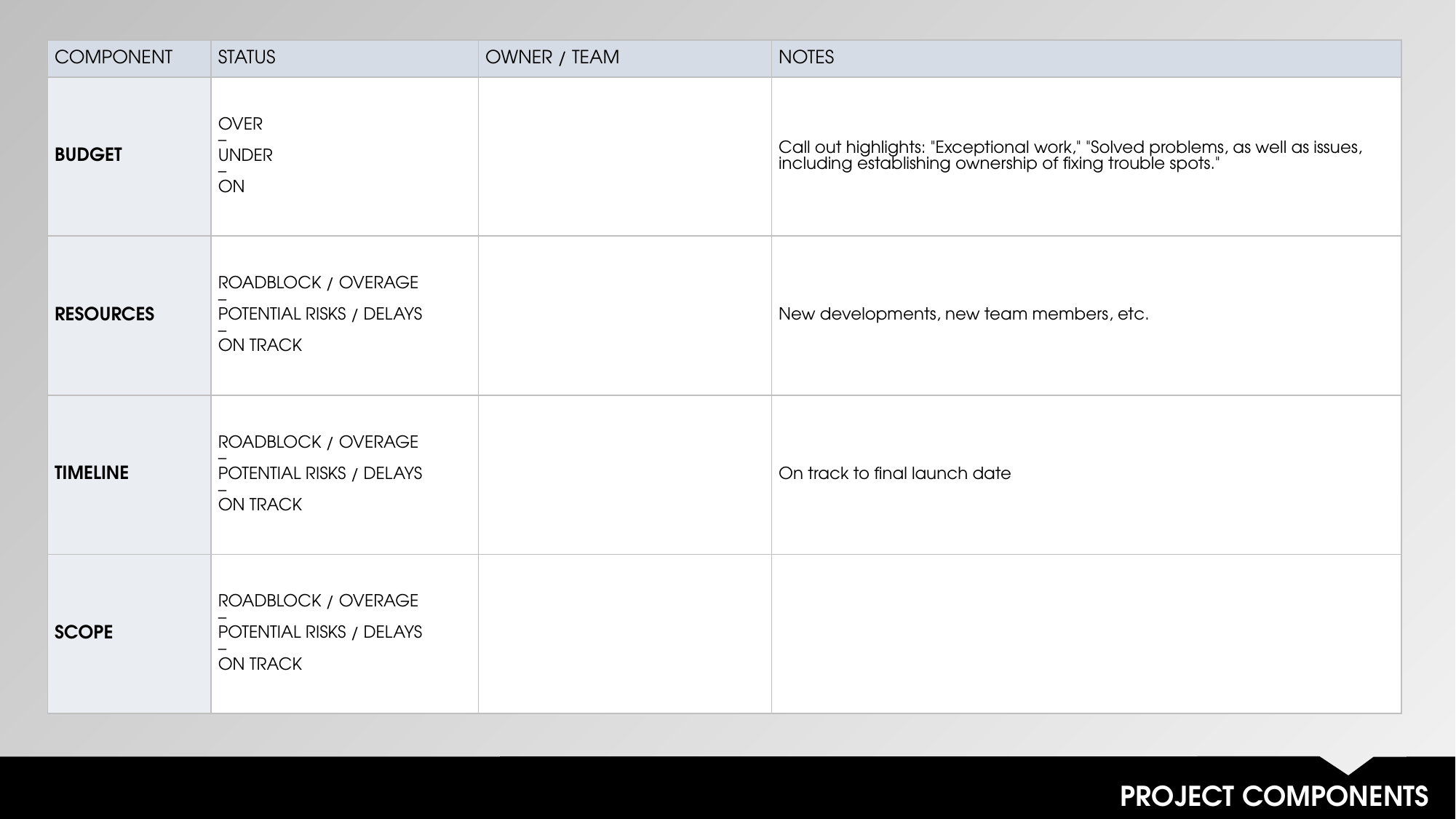

| COMPONENT | STATUS | OWNER / TEAM | NOTES |
| --- | --- | --- | --- |
| BUDGET | OVER – UNDER – ON |  | Call out highlights: "Exceptional work," "Solved problems, as well as issues, including establishing ownership of fixing trouble spots." |
| RESOURCES | ROADBLOCK / OVERAGE – POTENTIAL RISKS / DELAYS – ON TRACK |  | New developments, new team members, etc. |
| TIMELINE | ROADBLOCK / OVERAGE – POTENTIAL RISKS / DELAYS – ON TRACK |  | On track to final launch date |
| SCOPE | ROADBLOCK / OVERAGE – POTENTIAL RISKS / DELAYS – ON TRACK |  |  |

PROJECT COMPONENTS